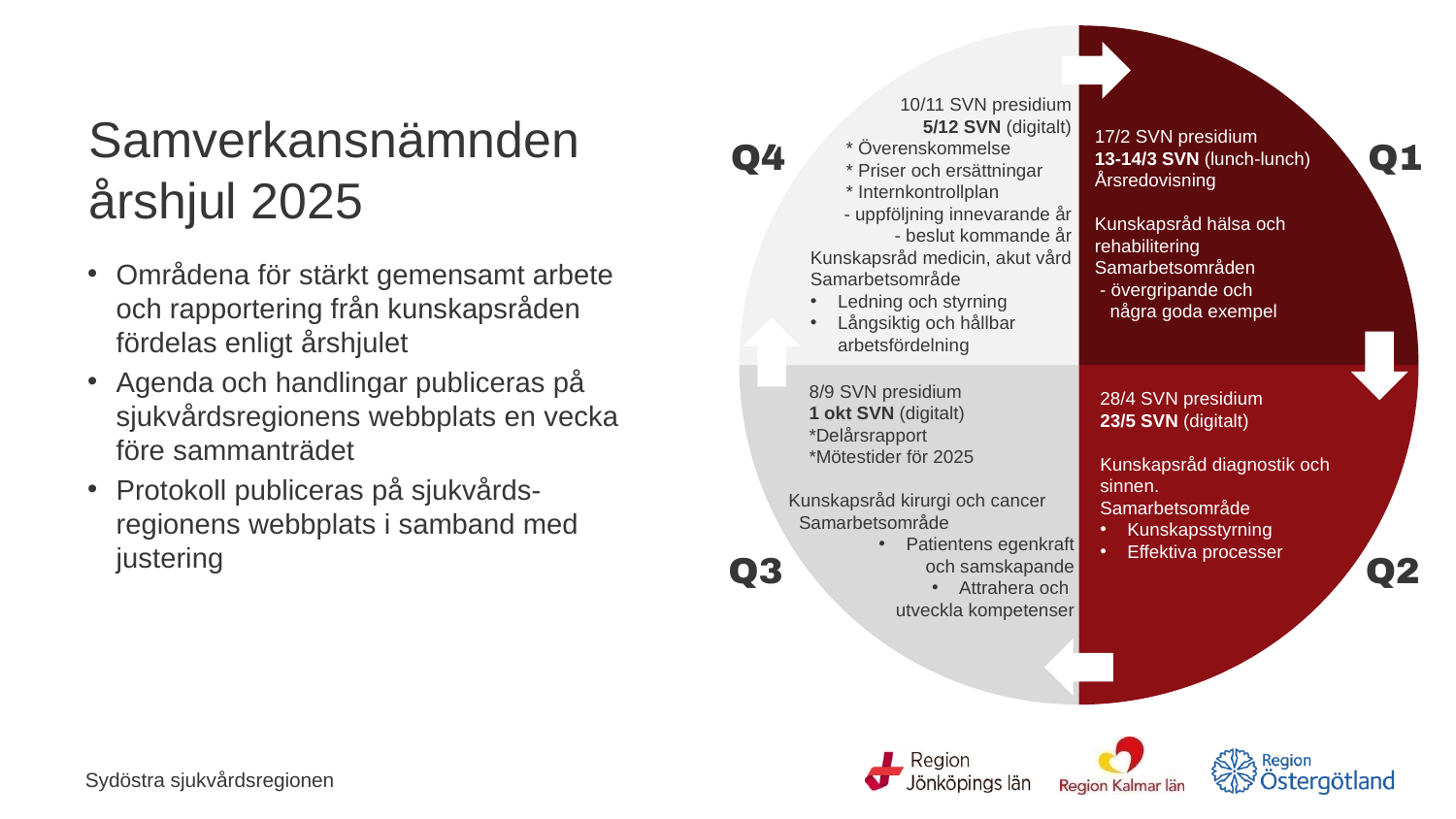

### Chart

| Category | Aktiviteter |
|---|---|
| Kvartal 1 | 25.0 |
| Kvartal 2 | 25.0 |
| Kvartal 3 | 25.0 |
| Kvartal 4 | 25.0 |
    10/11 SVN presidium
    5/12 SVN (digitalt)
       * Överenskommelse
       * Priser och ersättningar
       * Internkontrollplan
     - uppföljning innevarande år
     - beslut kommande år
Kunskapsråd medicin, akut vård
Samarbetsområde
Ledning och styrning
Långsiktig och hållbar arbetsfördelning
17/2 SVN presidium
13-14/3 SVN (lunch-lunch)
Årsredovisning

Kunskapsråd hälsa och rehabilitering
Samarbetsområden
 - övergripande och
   några goda exempel
Q4
Q1

     8/9 SVN presidium
     1 okt SVN (digitalt)
     *Delårsrapport
     *Mötestider för 2025
 Kunskapsråd kirurgi och cancer
   Samarbetsområde
Patientens egenkraft
och samskapande
Attrahera och
utveckla kompetenser
28/4 SVN presidium
23/5 SVN (digitalt)

Kunskapsråd diagnostik och sinnen.
Samarbetsområde
Kunskapsstyrning
Effektiva processer
Q3
Q2

# Samverkansnämnden årshjul 2025
Områdena för stärkt gemensamt arbete och rapportering från kunskapsråden fördelas enligt årshjulet
Agenda och handlingar publiceras på sjukvårdsregionens webbplats en vecka före sammanträdet
Protokoll publiceras på sjukvårds-regionens webbplats i samband med justering